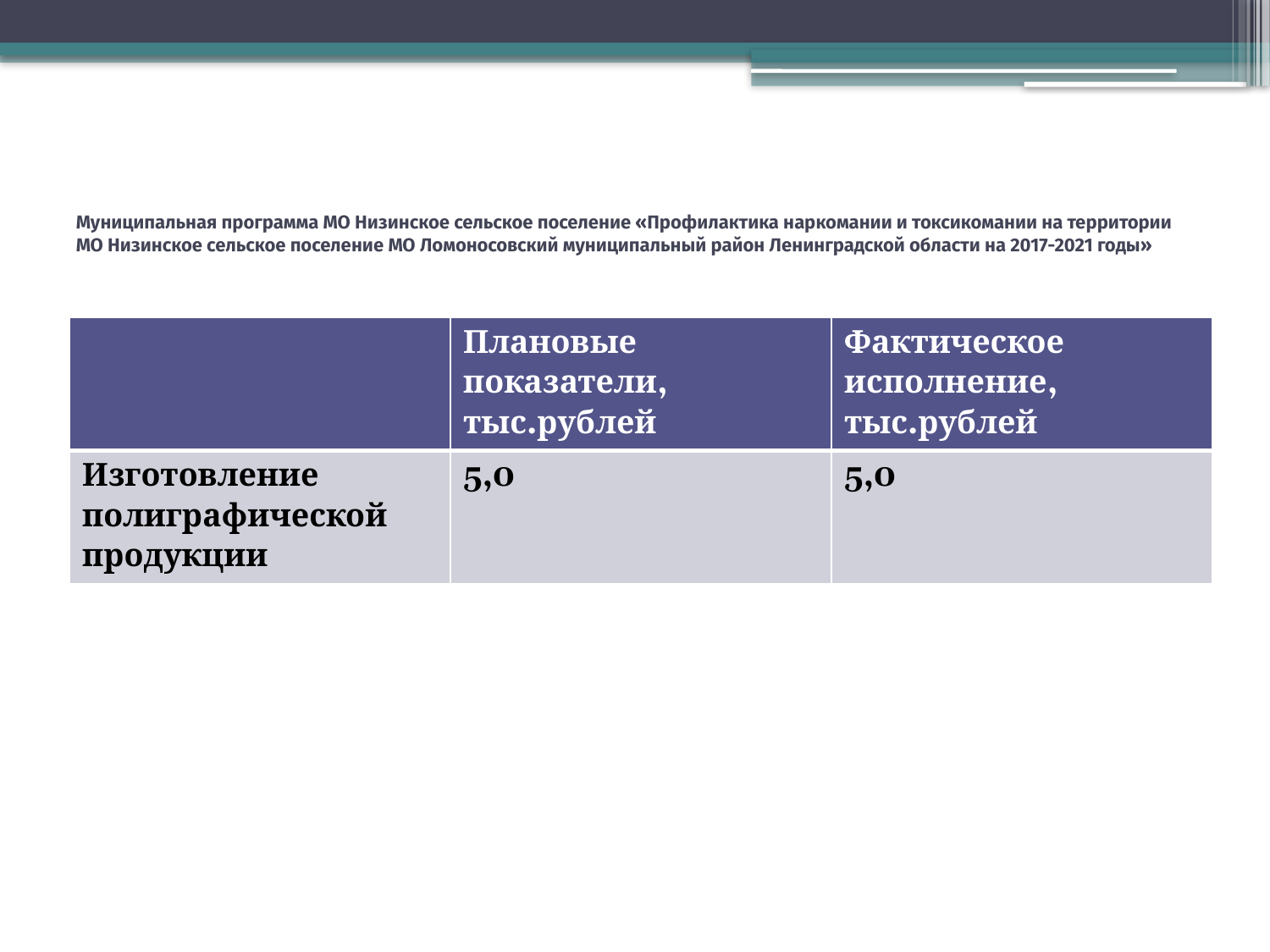

# Муниципальная программа МО Низинское сельское поселение «Профилактика наркомании и токсикомании на территории МО Низинское сельское поселение МО Ломоносовский муниципальный район Ленинградской области на 2017-2021 годы»
|  | Плановые показатели, тыс.рублей | Фактическое исполнение, тыс.рублей |
| --- | --- | --- |
| Изготовление полиграфической продукции | 5,0 | 5,0 |